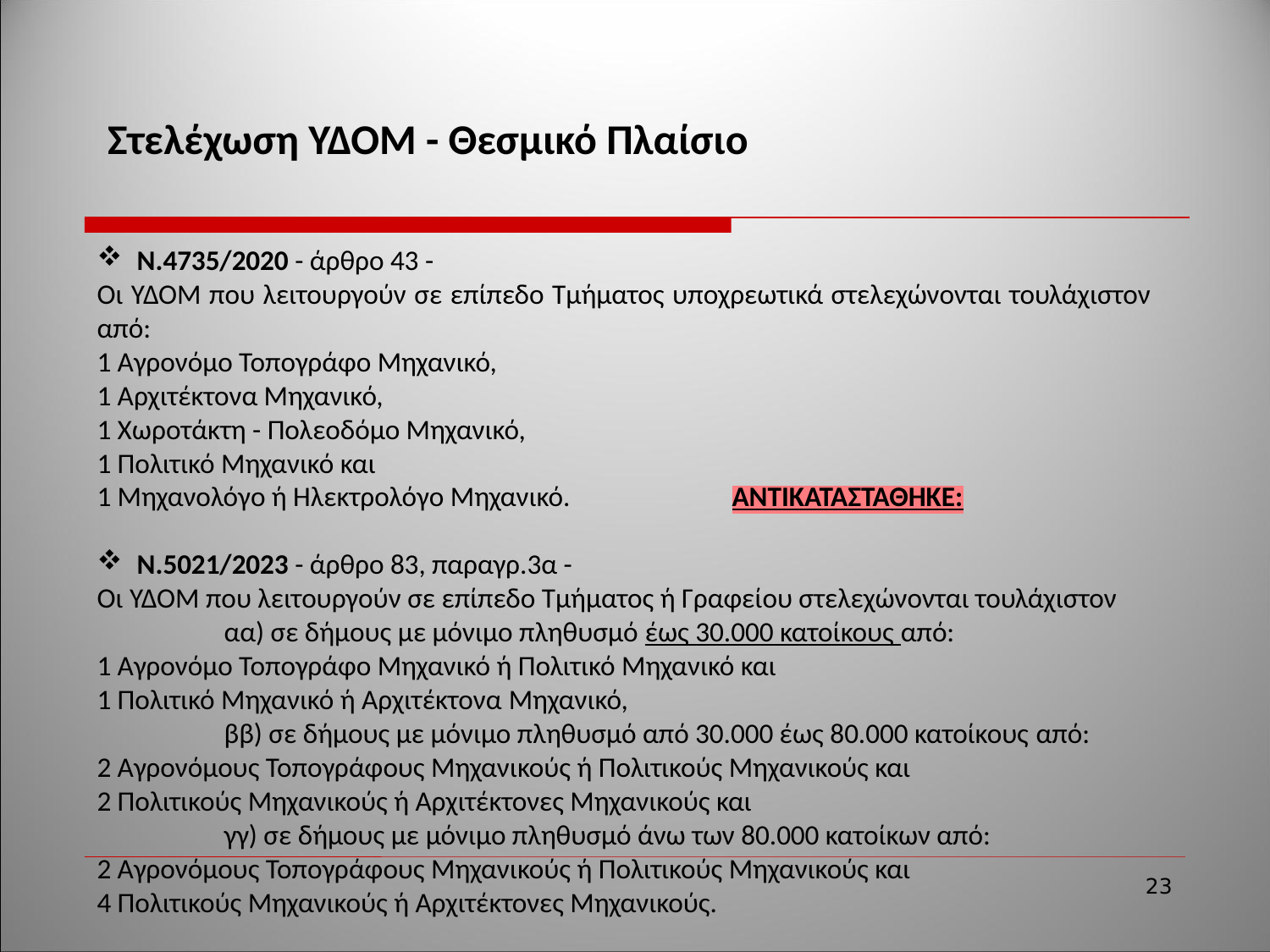

Στελέχωση ΥΔΟΜ - Θεσμικό Πλαίσιο
Ν.4735/2020 - άρθρο 43 -
Οι ΥΔΟΜ που λειτουργούν σε επίπεδο Τμήματος υποχρεωτικά στελεχώνονται τουλάχιστον από:
1 Αγρονόμο Τοπογράφο Μηχανικό,
1 Αρχιτέκτονα Μηχανικό,
1 Χωροτάκτη - Πολεοδόμο Μηχανικό,
1 Πολιτικό Μηχανικό και
1 Μηχανολόγο ή Ηλεκτρολόγο Μηχανικό. 		ΑΝΤΙΚΑΤΑΣΤΑΘΗΚΕ:

Ν.5021/2023 - άρθρο 83, παραγρ.3α -
Οι ΥΔΟΜ που λειτουργούν σε επίπεδο Τμήματος ή Γραφείου στελεχώνονται τουλάχιστον
	αα) σε δήμους με μόνιμο πληθυσμό έως 30.000 κατοίκους από:
1 Αγρονόμο Τοπογράφο Μηχανικό ή Πολιτικό Μηχανικό και
1 Πολιτικό Μηχανικό ή Αρχιτέκτονα Μηχανικό,
	ββ) σε δήμους με μόνιμο πληθυσμό από 30.000 έως 80.000 κατοίκους από:
2 Αγρονόμους Τοπογράφους Μηχανικούς ή Πολιτικούς Μηχανικούς και
2 Πολιτικούς Μηχανικούς ή Αρχιτέκτονες Μηχανικούς και
	γγ) σε δήμους με μόνιμο πληθυσμό άνω των 80.000 κατοίκων από:
2 Αγρονόμους Τοπογράφους Μηχανικούς ή Πολιτικούς Μηχανικούς και
4 Πολιτικούς Μηχανικούς ή Αρχιτέκτονες Μηχανικούς.

23